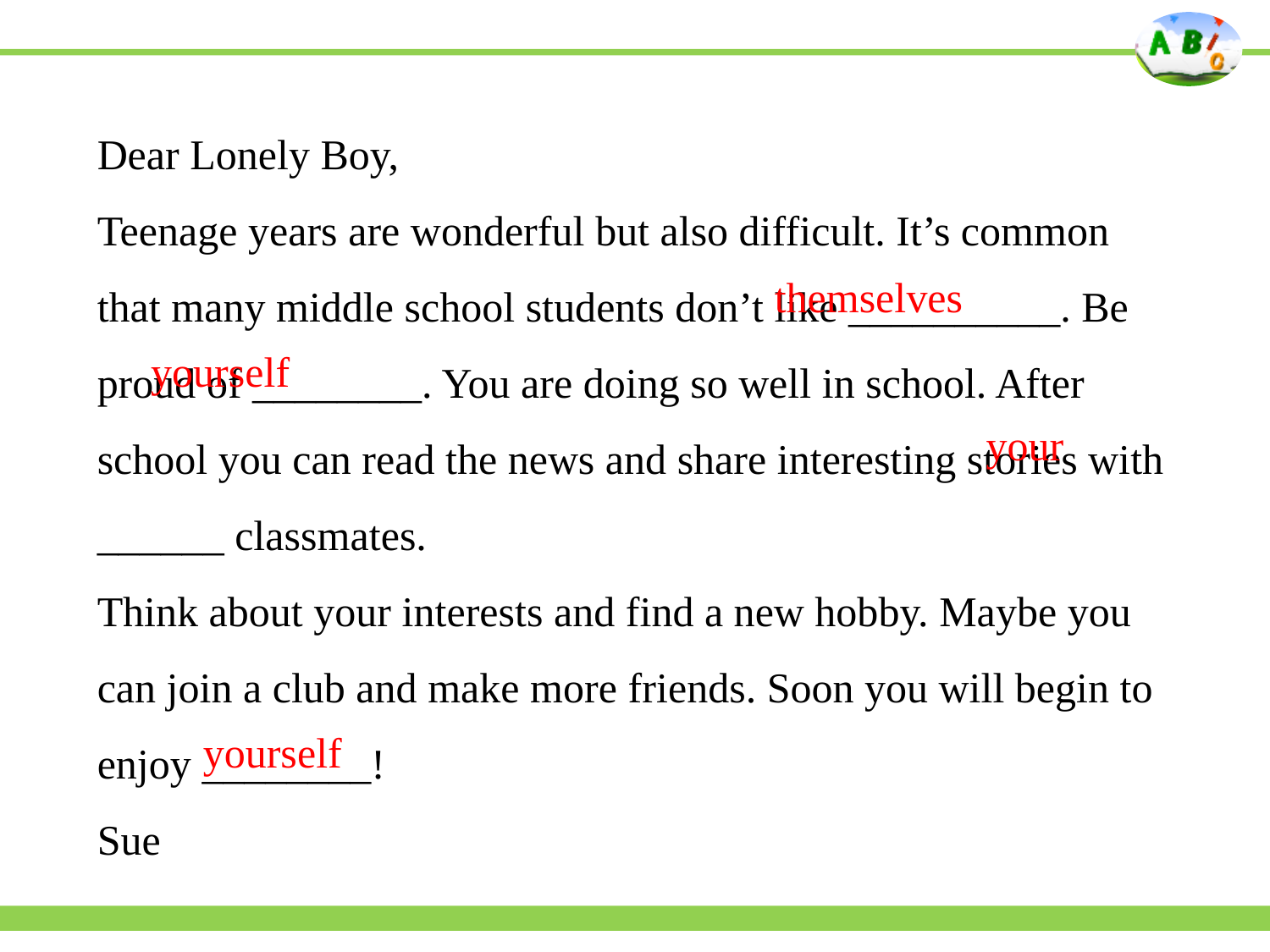

Dear Lonely Boy,
Teenage years are wonderful but also difficult. It’s common that many middle school students don’t like __________. Be proud of ________. You are doing so well in school. After school you can read the news and share interesting stories with ______ classmates.
Think about your interests and find a new hobby. Maybe you can join a club and make more friends. Soon you will begin to enjoy ________!
Sue
themselves
yourself
your
yourself